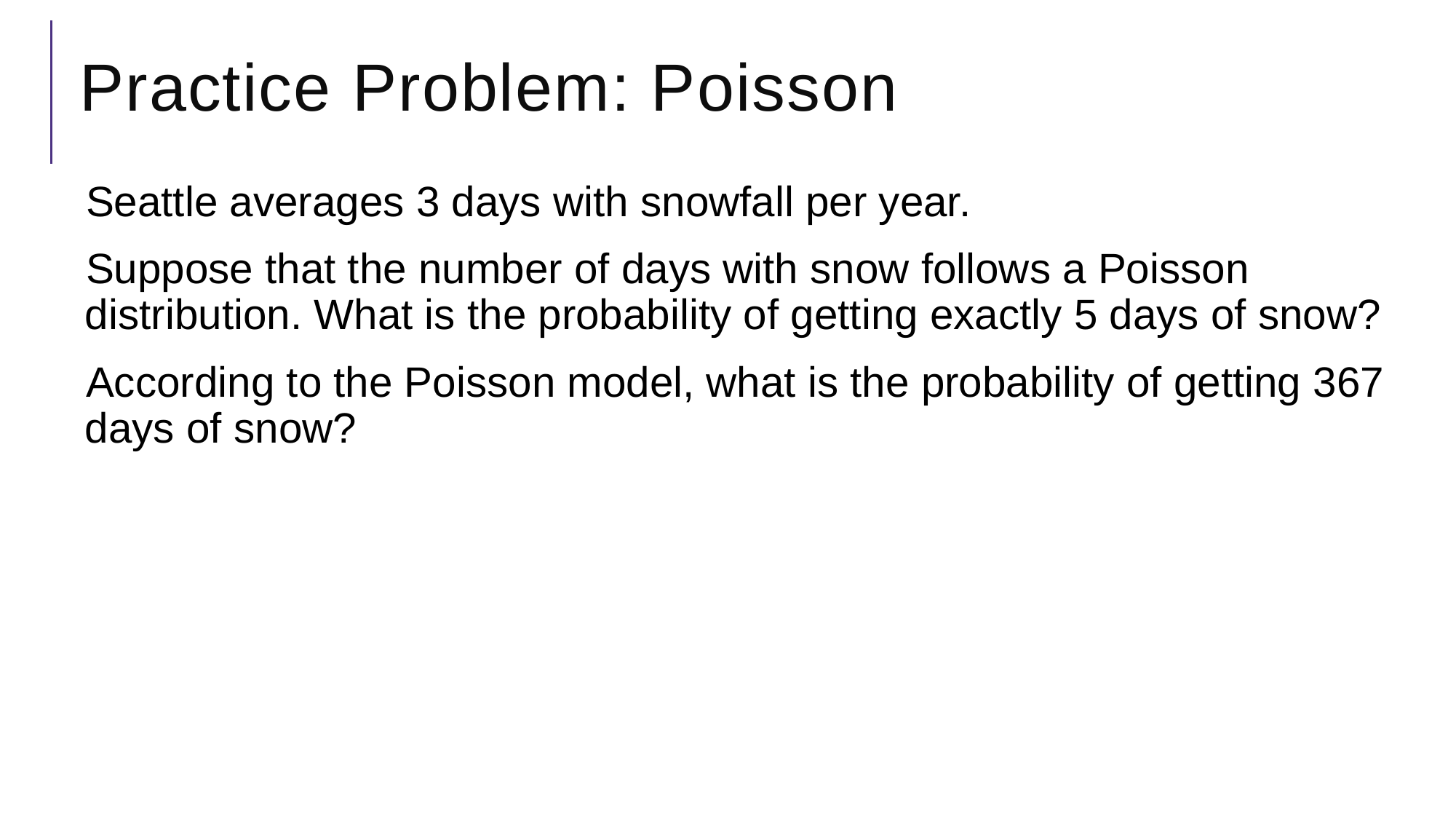

# Practice Problem: Poisson
Seattle averages 3 days with snowfall per year.
Suppose that the number of days with snow follows a Poisson distribution. What is the probability of getting exactly 5 days of snow?
According to the Poisson model, what is the probability of getting 367 days of snow?